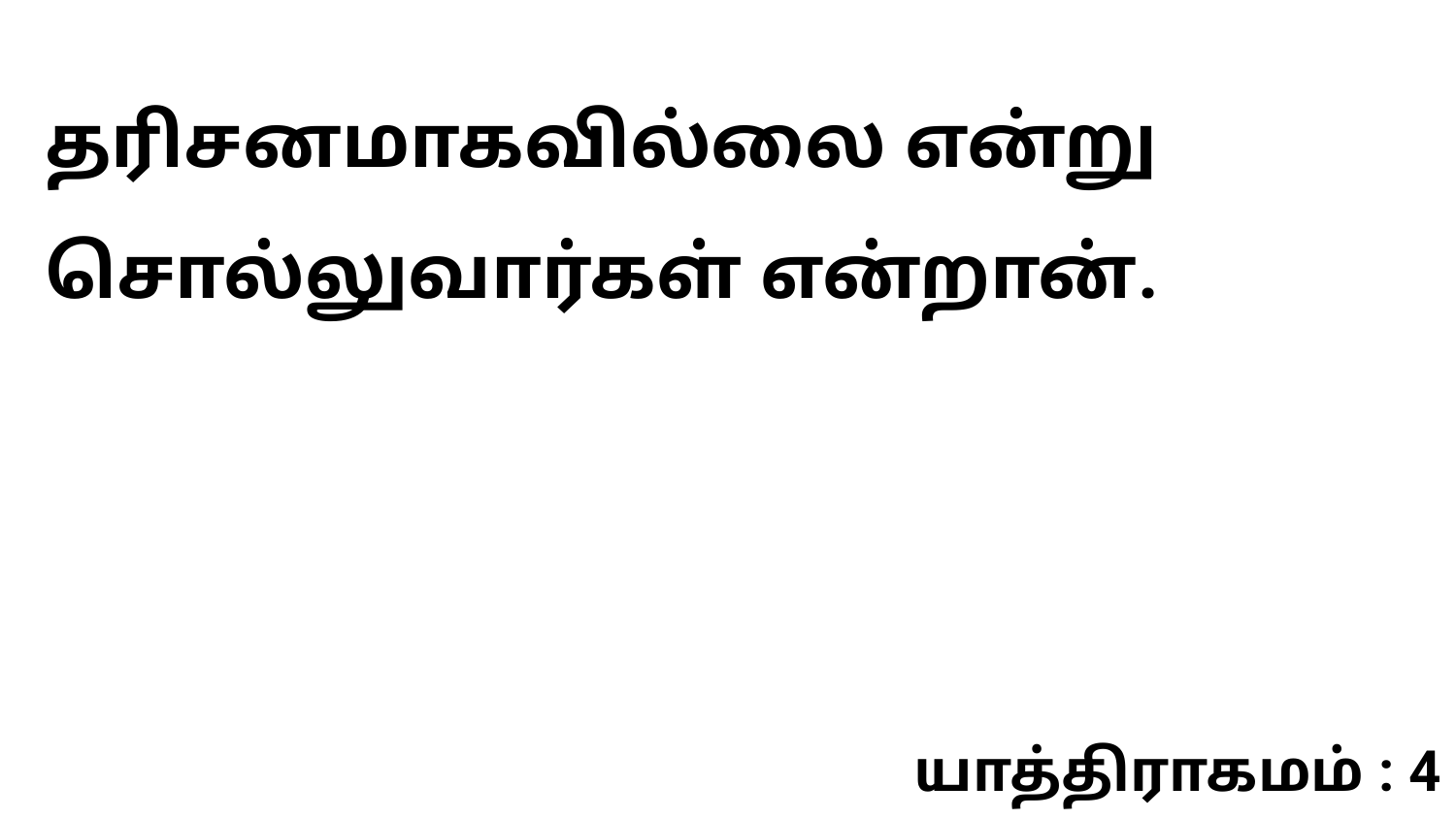

தரிசனமாகவில்லை என்று சொல்லுவார்கள் என்றான்.
யாத்திராகமம் : 4